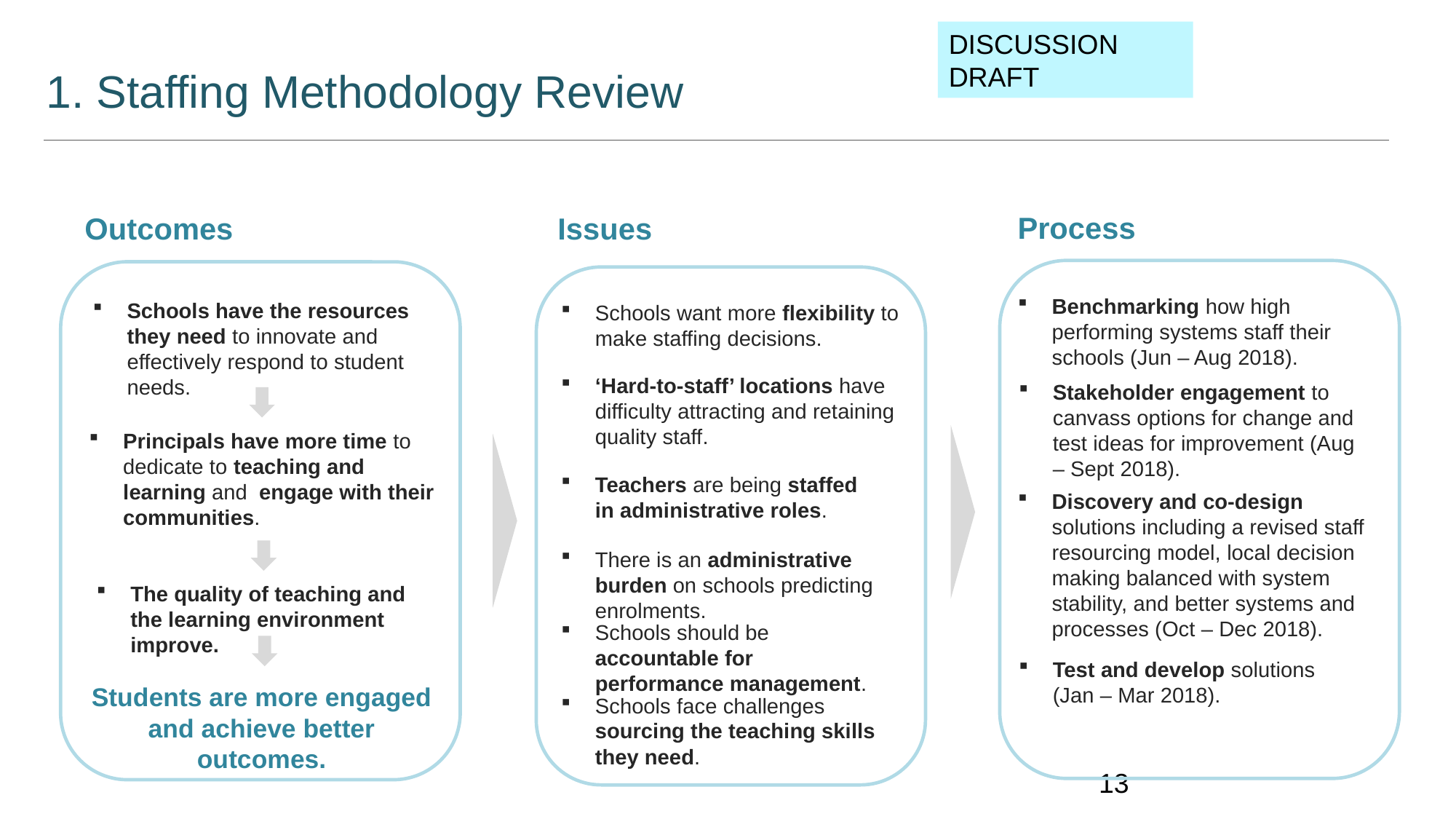

DISCUSSION DRAFT
1. Staffing Methodology Review
Process

Benchmarking how high performing systems staff their schools (Jun – Aug 2018).
Stakeholder engagement to  canvass options for change and test ideas for improvement (Aug – Sept 2018).
Discovery and co-design solutions including a revised staff resourcing model, local decision making balanced with system stability, and better systems and processes (Oct – Dec 2018).
Test and develop solutions (Jan – Mar 2018).
Outcomes

Schools have the resources they need to innovate and effectively respond to student needs.

Principals have more time to dedicate to teaching and learning and  engage with their communities.

The quality of teaching and the learning environment improve.

Students are more engaged and achieve better outcomes.
Issues

Schools want more flexibility to make staffing decisions.
‘Hard-to-staff’ locations have difficulty attracting and retaining quality staff.
Teachers are being staffed in administrative roles.
There is an administrative burden on schools predicting enrolments.
Schools should be accountable for performance management.
Schools face challenges sourcing the teaching skills they need.

13